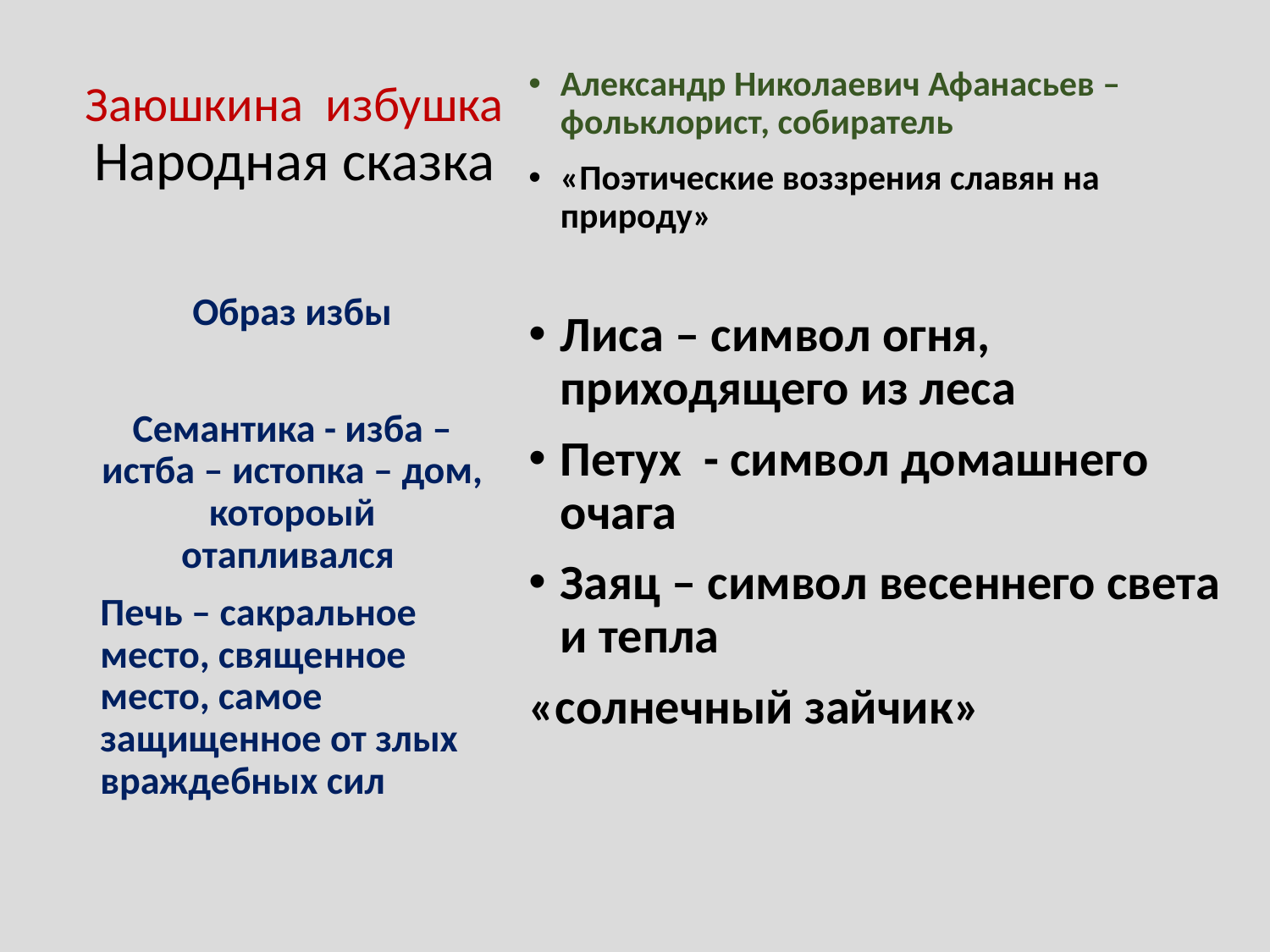

# Заюшкина  избушка Народная сказка
Александр Николаевич Афанасьев – фольклорист, собиратель
«Поэтические воззрения славян на природу»

Лиса – символ огня, приходящего из леса
Петух  - символ домашнего очага
Заяц – символ весеннего света и тепла
«солнечный зайчик»
Образ избы

Семантика - изба – истба – истопка – дом, котороый отапливался
Печь – сакральное место, священное место, самое защищенное от злых враждебных сил